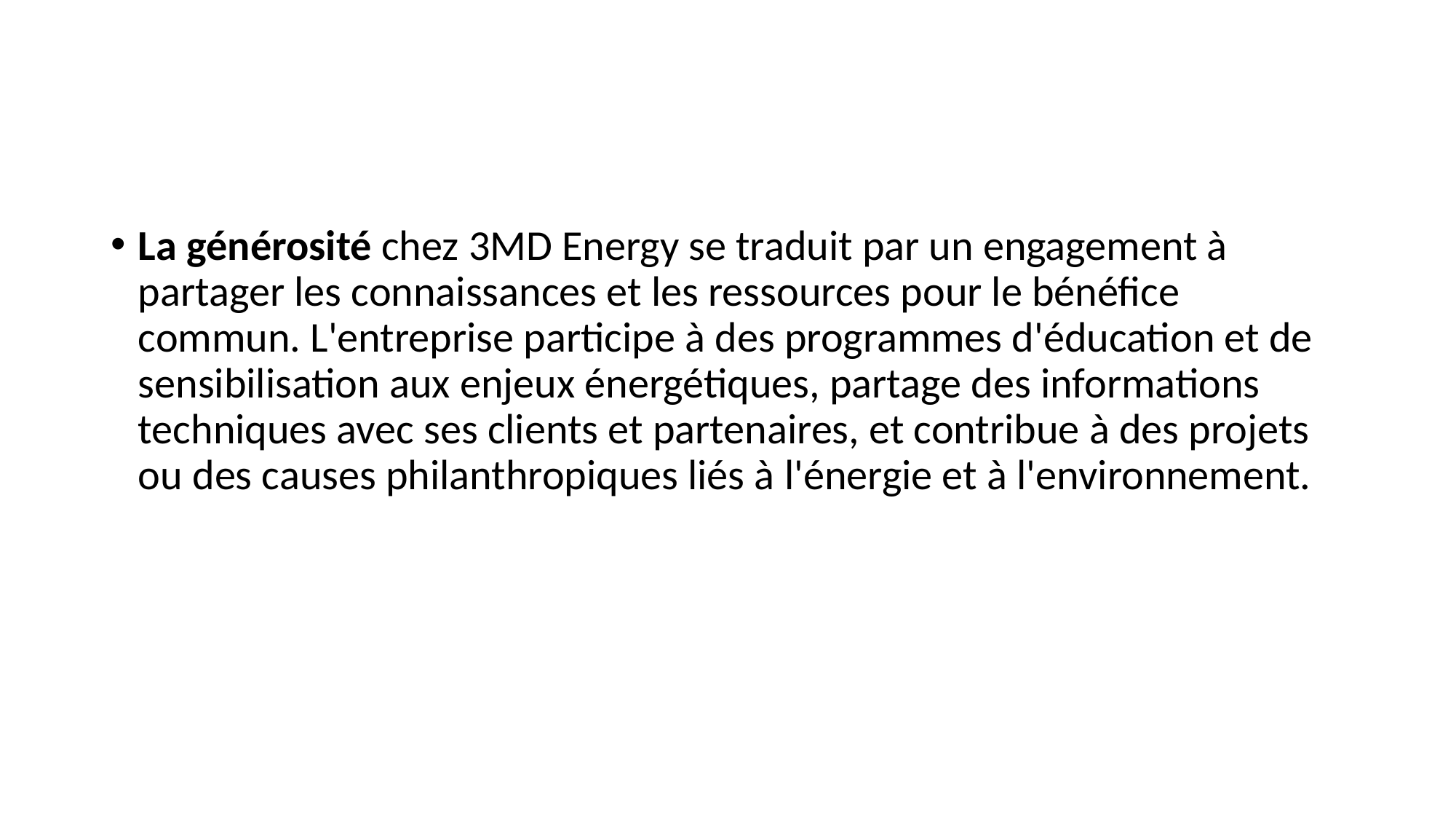

#
La générosité chez 3MD Energy se traduit par un engagement à partager les connaissances et les ressources pour le bénéfice commun. L'entreprise participe à des programmes d'éducation et de sensibilisation aux enjeux énergétiques, partage des informations techniques avec ses clients et partenaires, et contribue à des projets ou des causes philanthropiques liés à l'énergie et à l'environnement.